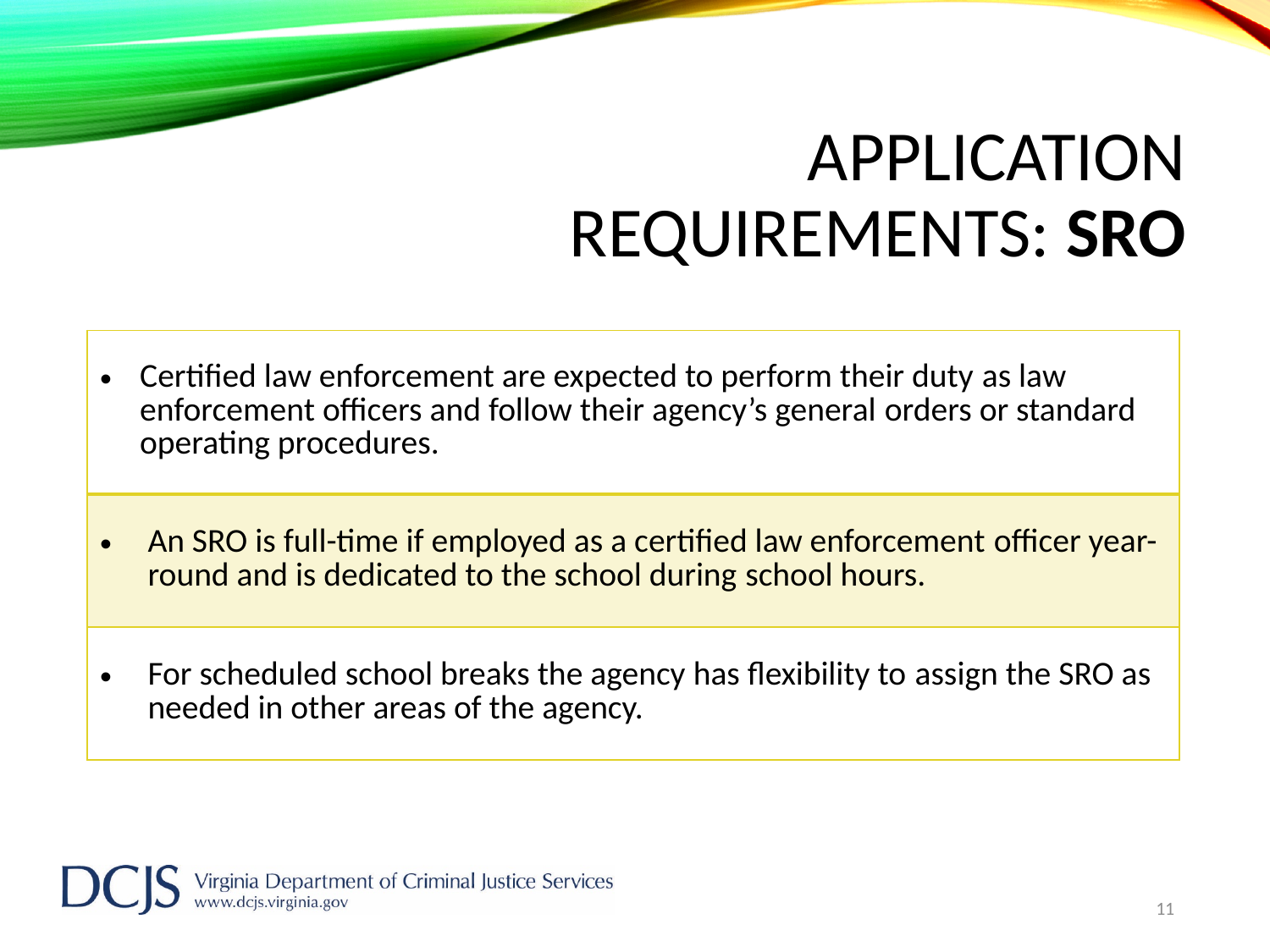

# Application Requirements: SRO
| Certified law enforcement are expected to perform their duty as law enforcement officers and follow their agency’s general orders or standard operating procedures. |
| --- |
| An SRO is full-time if employed as a certified law enforcement officer year-round and is dedicated to the school during school hours. |
| For scheduled school breaks the agency has flexibility to assign the SRO as needed in other areas of the agency. |
11